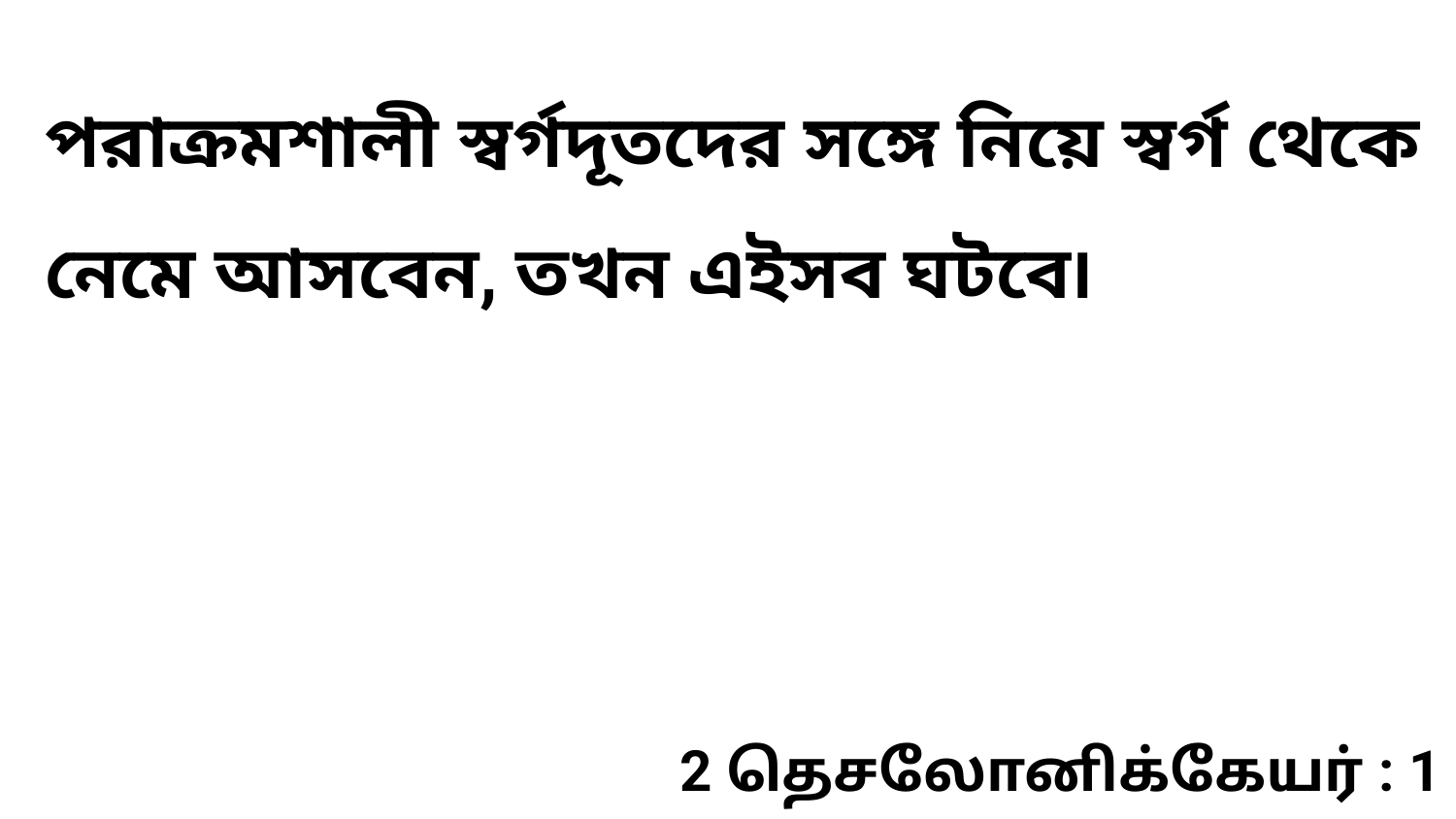

পরাক্রমশালী স্বর্গদূতদের সঙ্গে নিয়ে স্বর্গ থেকে নেমে আসবেন, তখন এইসব ঘটবে৷
2 தெசலோனிக்கேயர் : 1